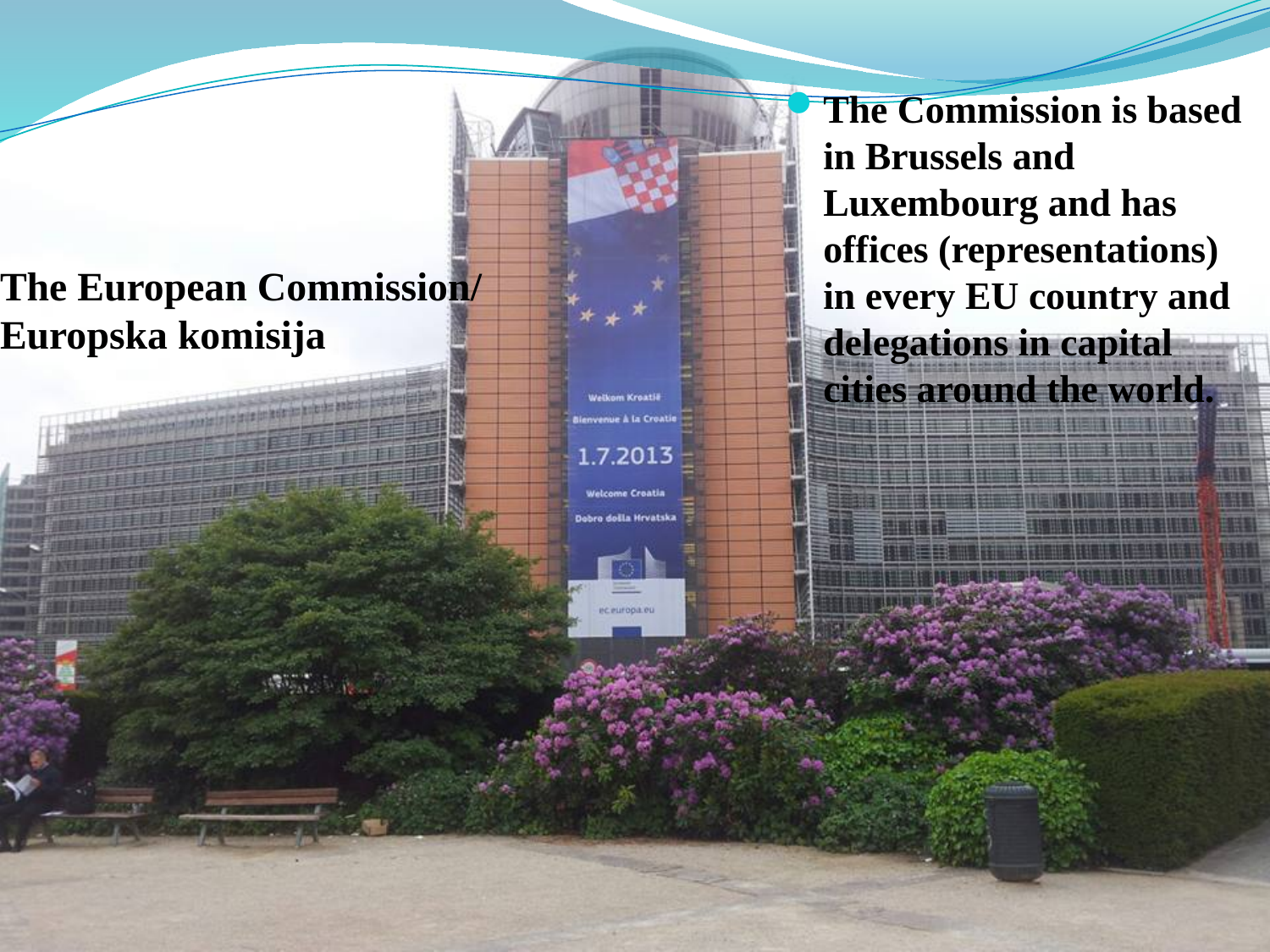

The Commission is based in Brussels and Luxembourg and has offices (representations) in every EU country and delegations in capital cities around the world.
# The European Commission/ Europska komisija